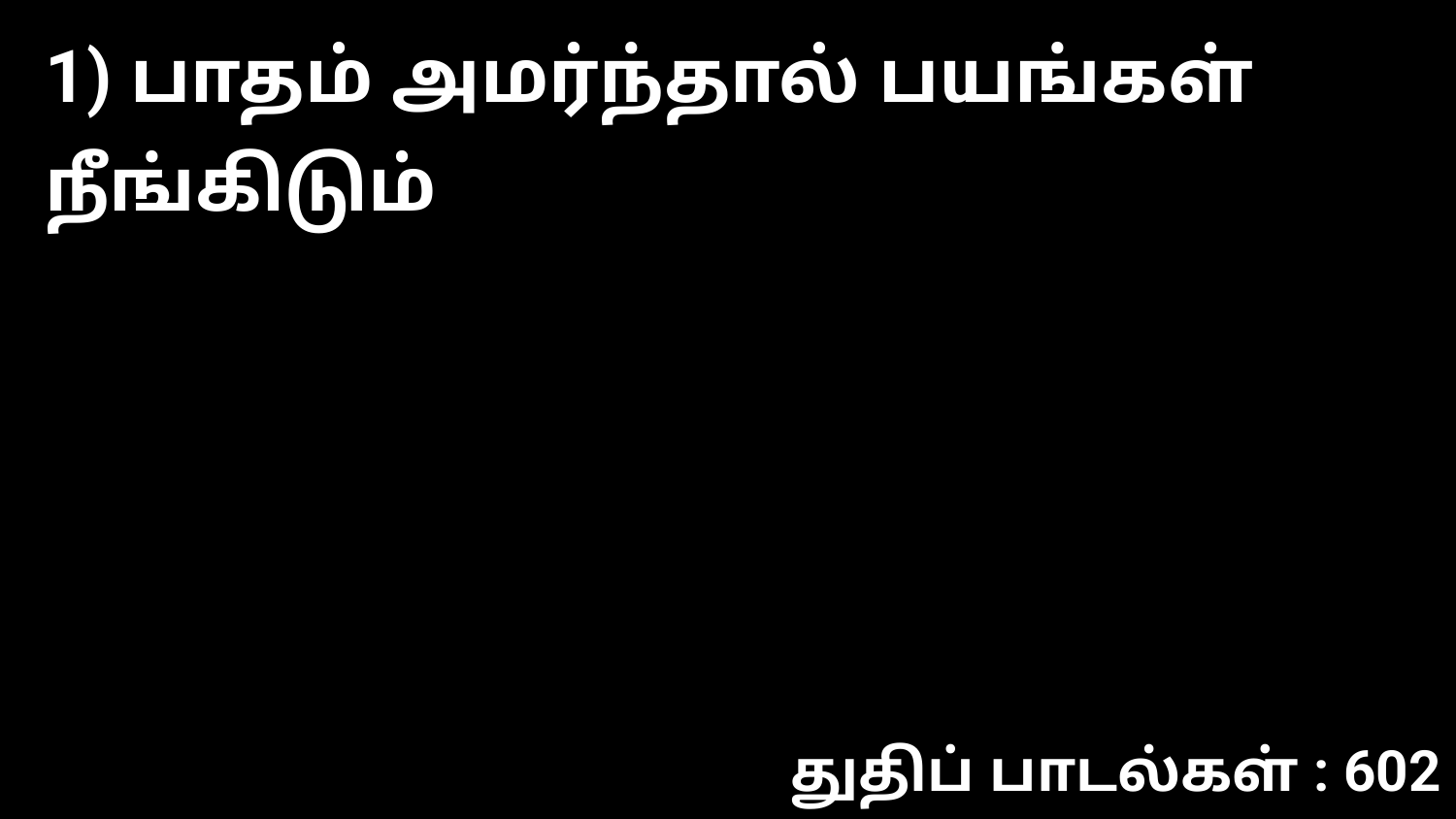

1) பாதம் அமர்ந்தால் பயங்கள் நீங்கிடும்
துதிப் பாடல்கள் : 602